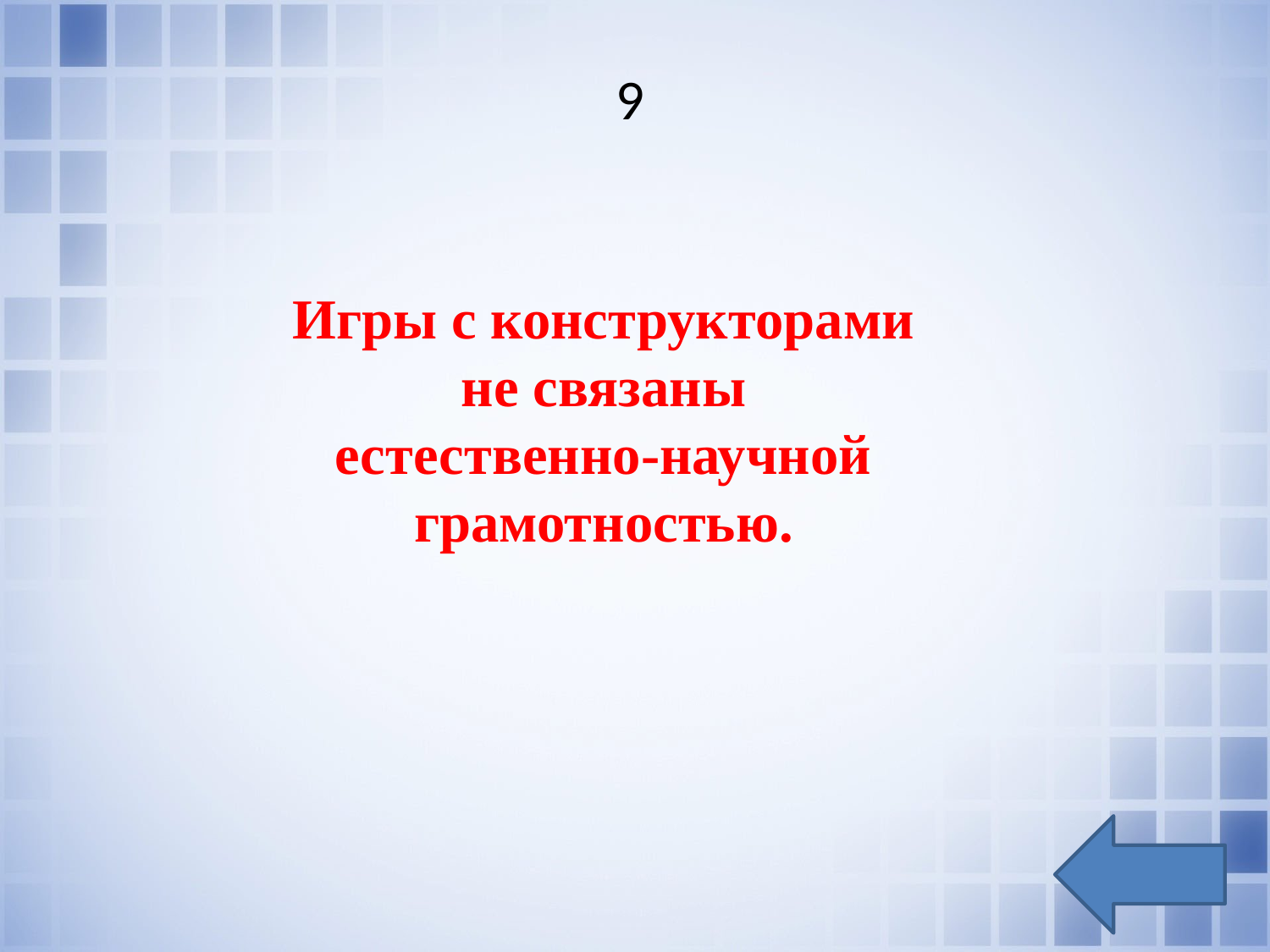

# 9

Игры с конструкторами не связаны естественно‑научной грамотностью.